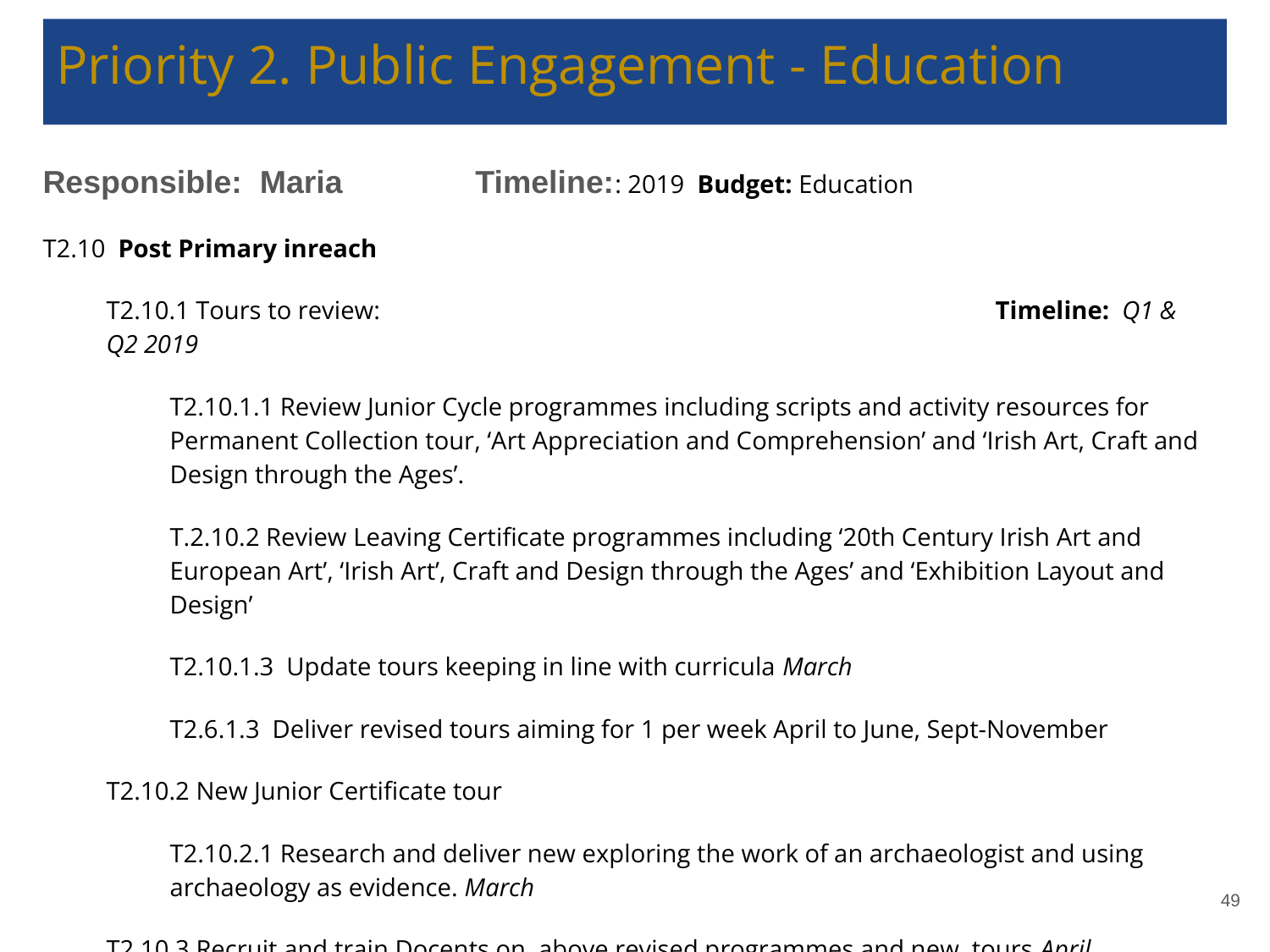

# Priority 2. Public Engagement - Education
Responsible:  Maria               Timeline:: 2019  Budget: Education
T2.10  Post Primary inreach
T2.10.1 Tours to review: 					Timeline:  Q1 & Q2 2019
T2.10.1.1 Review Junior Cycle programmes including scripts and activity resources for Permanent Collection tour, ‘Art Appreciation and Comprehension’ and ‘Irish Art, Craft and Design through the Ages’.
T.2.10.2 Review Leaving Certificate programmes including ‘20th Century Irish Art and European Art’, ‘Irish Art’, Craft and Design through the Ages’ and ‘Exhibition Layout and Design’
T2.10.1.3  Update tours keeping in line with curricula March
T2.6.1.3  Deliver revised tours aiming for 1 per week April to June, Sept-November
T2.10.2 New Junior Certificate tour
T2.10.2.1 Research and deliver new exploring the work of an archaeologist and using archaeology as evidence. March
T2.10.3 Recruit and train Docents on  above revised programmes and new  tours April

49